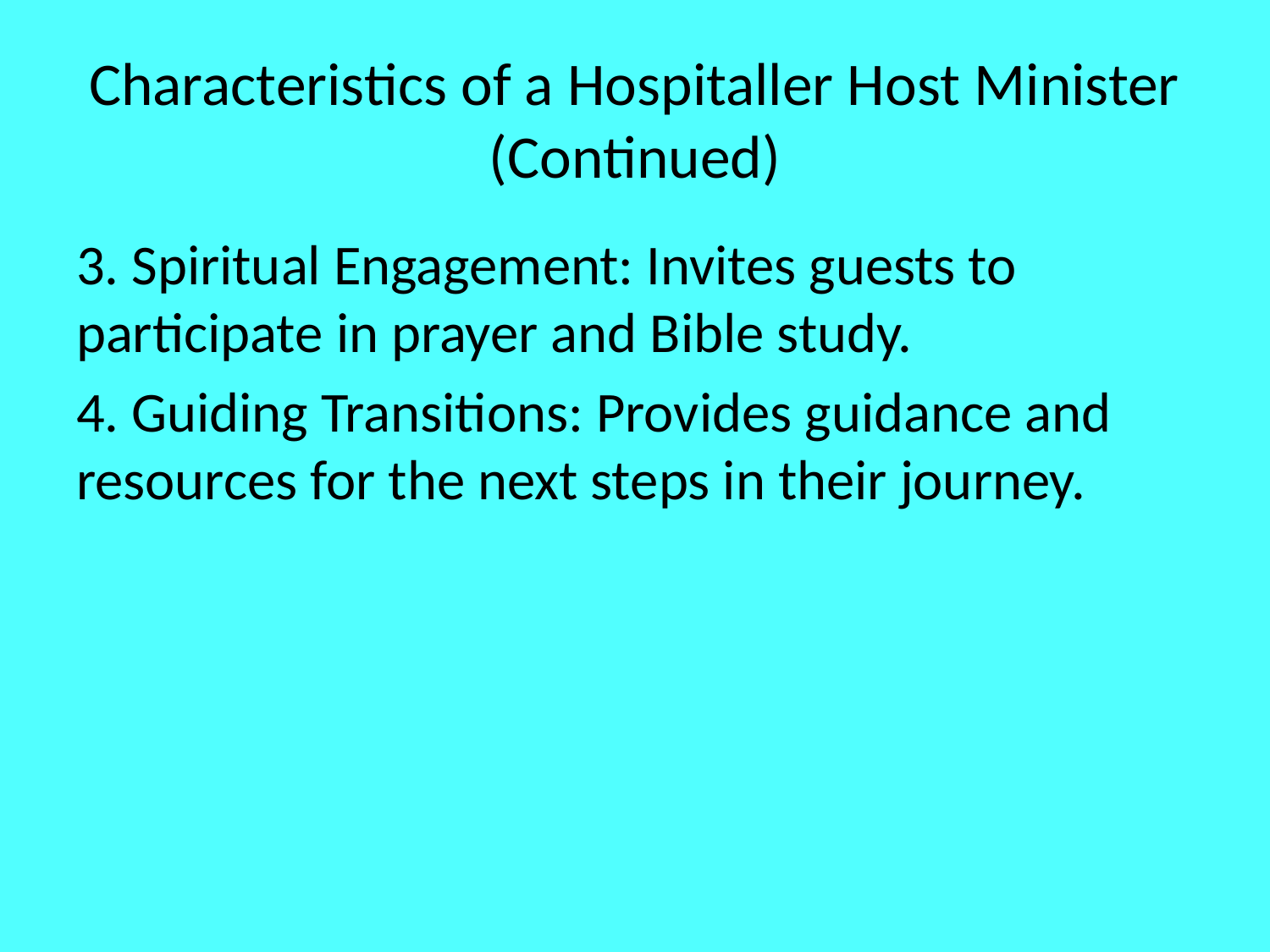

# Characteristics of a Hospitaller Host Minister (Continued)
3. Spiritual Engagement: Invites guests to participate in prayer and Bible study.
4. Guiding Transitions: Provides guidance and resources for the next steps in their journey.